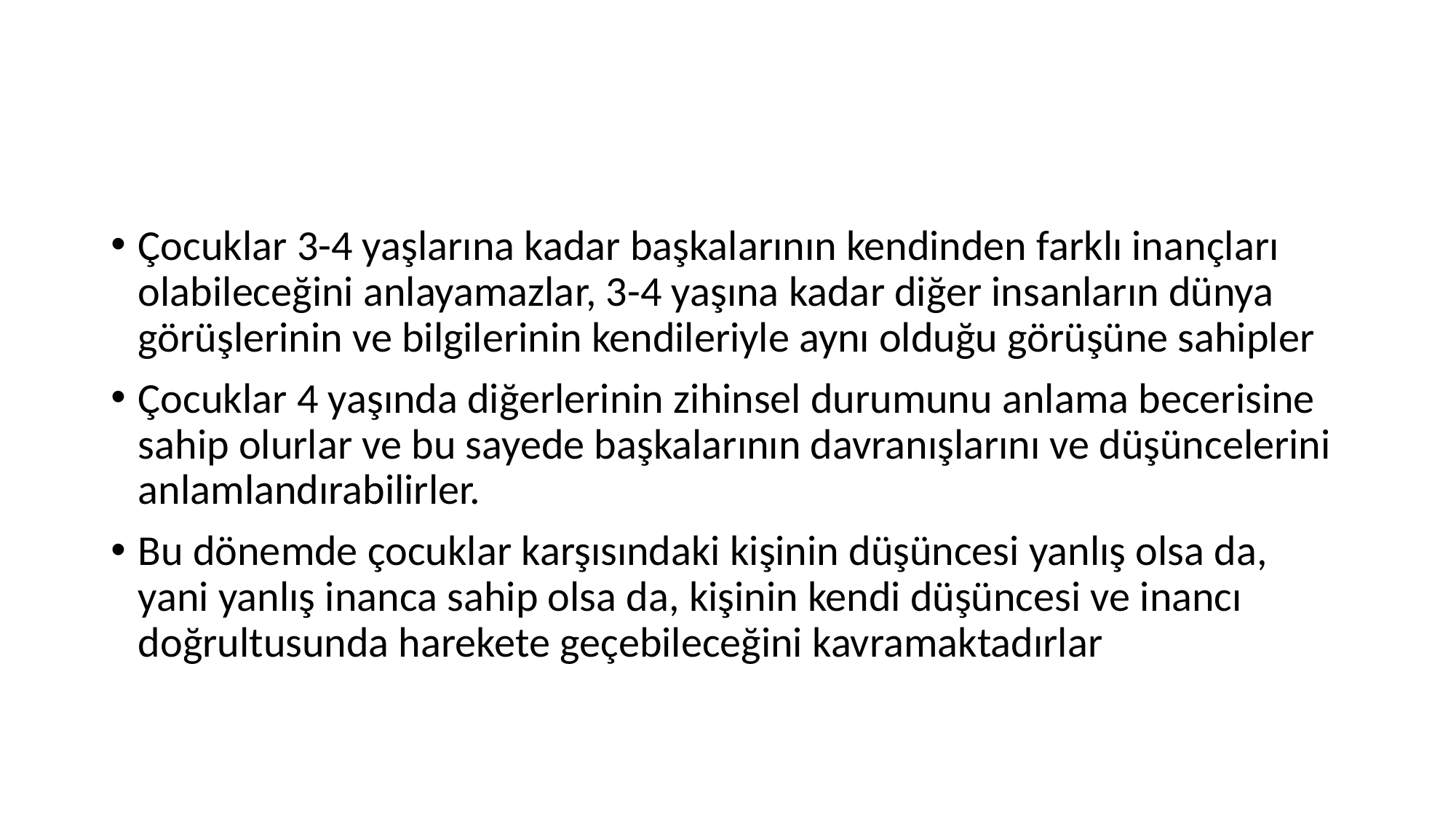

#
Çocuklar 3-4 yaşlarına kadar başkalarının kendinden farklı inançları olabileceğini anlayamazlar, 3-4 yaşına kadar diğer insanların dünya görüşlerinin ve bilgilerinin kendileriyle aynı olduğu görüşüne sahipler
Çocuklar 4 yaşında diğerlerinin zihinsel durumunu anlama becerisine sahip olurlar ve bu sayede başkalarının davranışlarını ve düşüncelerini anlamlandırabilirler.
Bu dönemde çocuklar karşısındaki kişinin düşüncesi yanlış olsa da, yani yanlış inanca sahip olsa da, kişinin kendi düşüncesi ve inancı doğrultusunda harekete geçebileceğini kavramaktadırlar